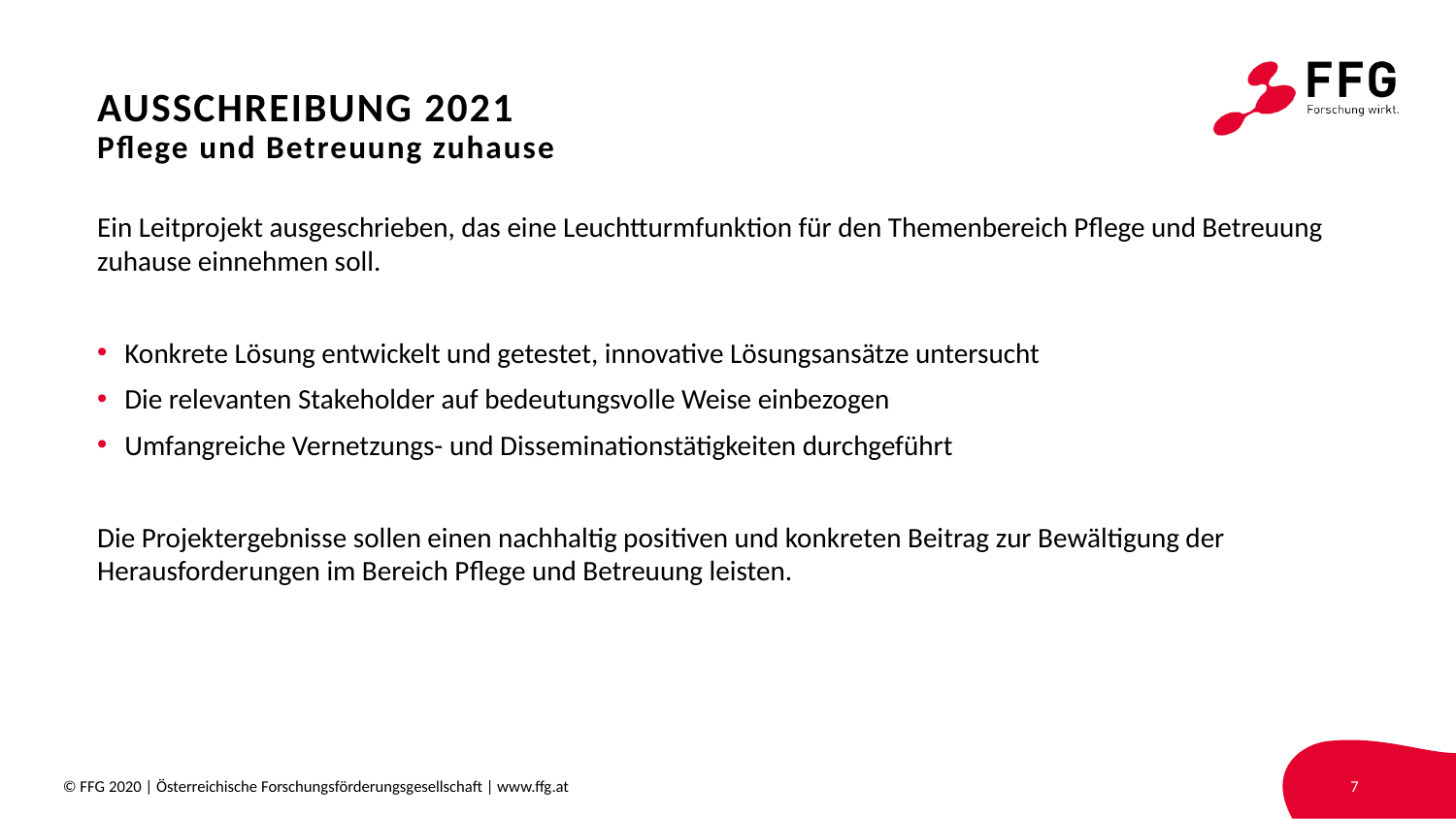

# Ausschreibung 2021 Pflege und Betreuung zuhause
Ein Leitprojekt ausgeschrieben, das eine Leuchtturmfunktion für den Themenbereich Pflege und Betreuung zuhause einnehmen soll.

Konkrete Lösung entwickelt und getestet, innovative Lösungsansätze untersucht
Die relevanten Stakeholder auf bedeutungsvolle Weise einbezogen
Umfangreiche Vernetzungs- und Disseminationstätigkeiten durchgeführt

Die Projektergebnisse sollen einen nachhaltig positiven und konkreten Beitrag zur Bewältigung der Herausforderungen im Bereich Pflege und Betreuung leisten.
© FFG 2020 | Österreichische Forschungsförderungsgesellschaft | www.ffg.at
7